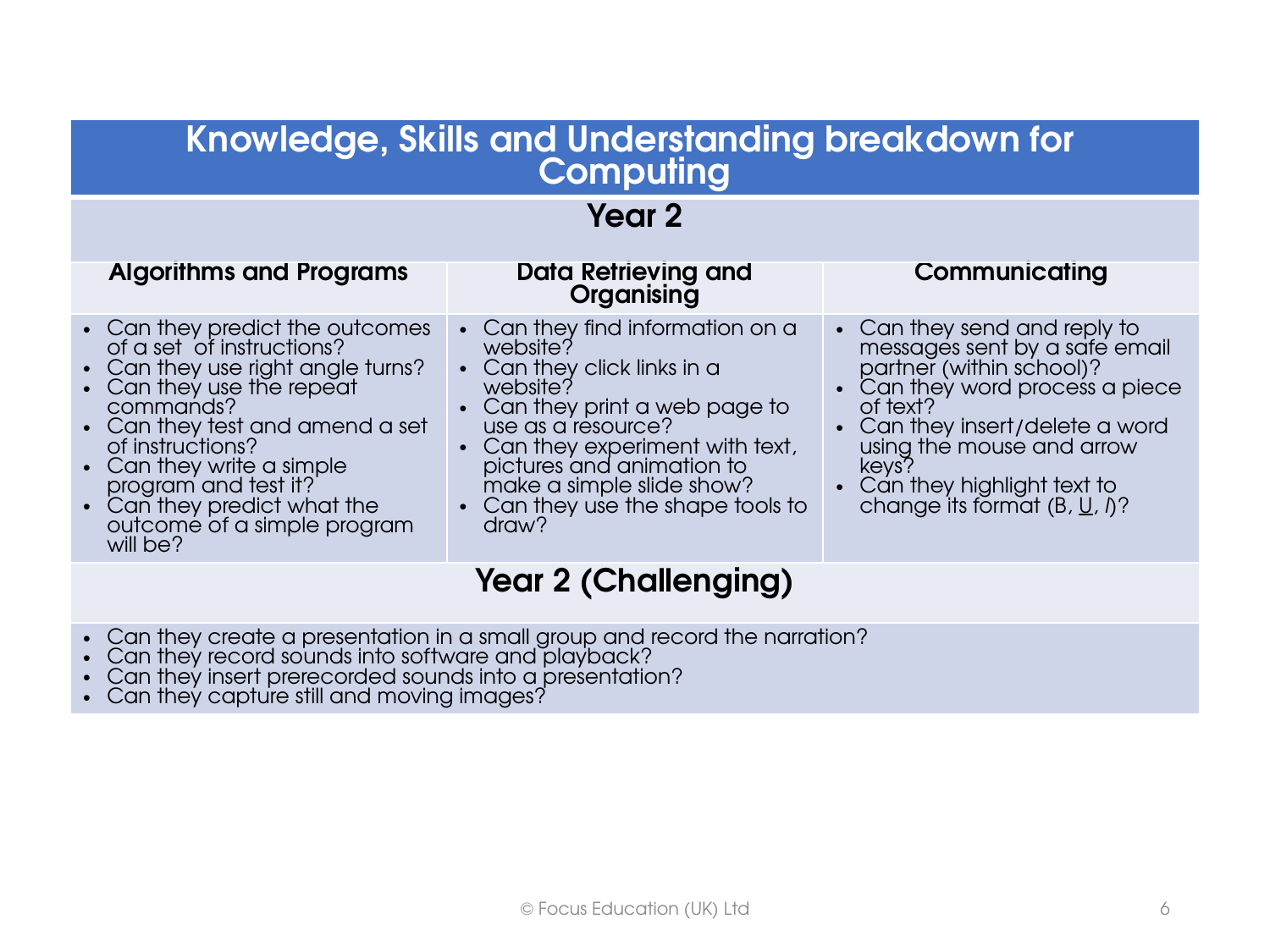

| Knowledge, Skills and Understanding breakdown for Computing |  |  |
| --- | --- | --- |
| Year 2 |  |  |
| Algorithms and Programs | Data Retrieving and Organising | Communicating |
| Can they predict the outcomes of a set of instructions? Can they use right angle turns? Can they use the repeat commands? Can they test and amend a set of instructions? Can they write a simple program and test it? Can they predict what the outcome of a simple program will be? | Can they find information on a website? Can they click links in a website? Can they print a web page to use as a resource? Can they experiment with text, pictures and animation to make a simple slide show? Can they use the shape tools to draw? | Can they send and reply to messages sent by a safe email partner (within school)? Can they word process a piece of text? Can they insert/delete a word using the mouse and arrow keys? Can they highlight text to change its format (B, U, I)? |
| Year 2 (Challenging) |  |  |
| Can they create a presentation in a small group and record the narration? Can they record sounds into software and playback? Can they insert prerecorded sounds into a presentation? Can they capture still and moving images? |  |  |
© Focus Education (UK) Ltd
6